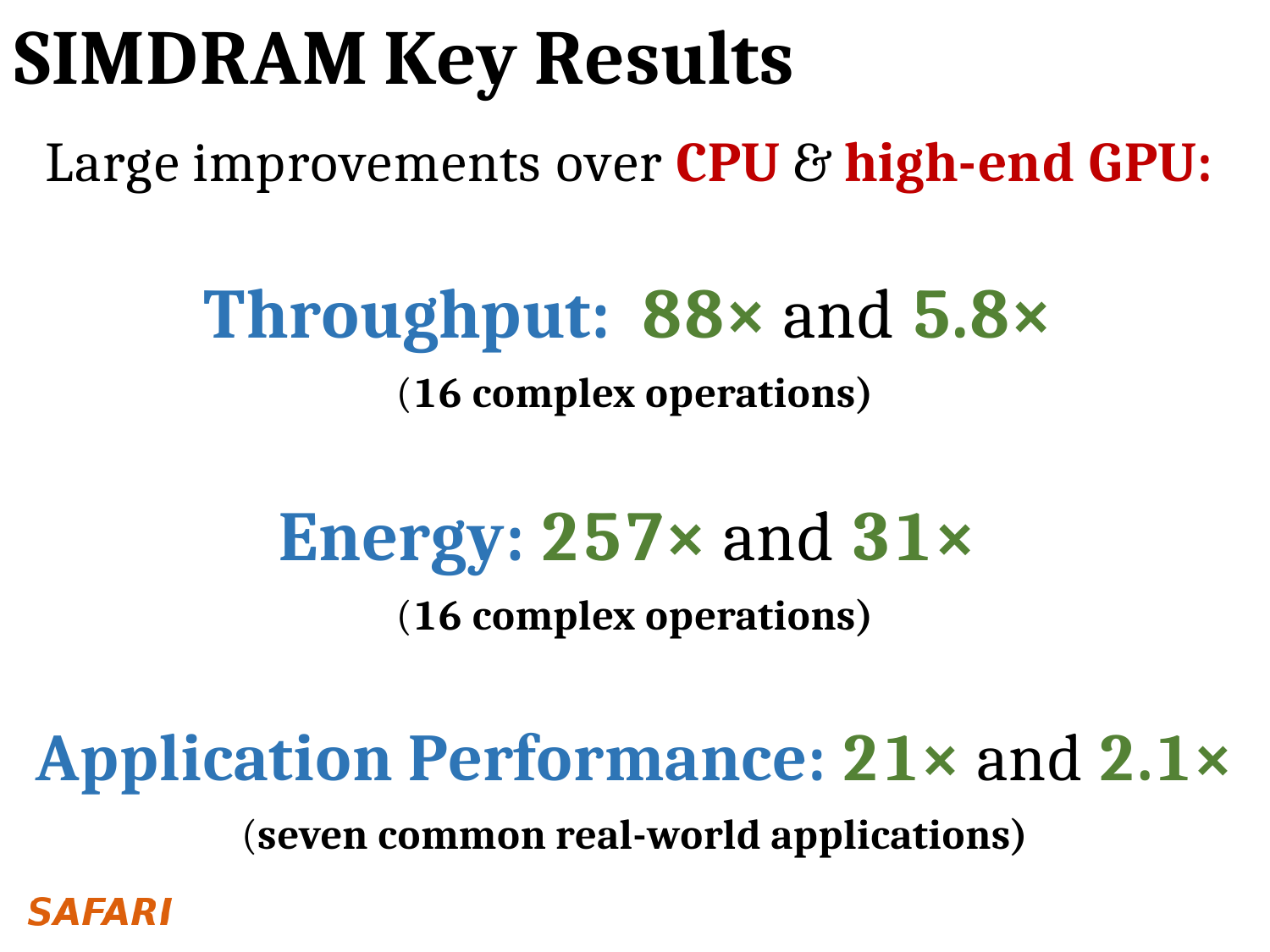

# SIMDRAM Key Results
Large improvements over CPU & high-end GPU:

Throughput:  88× and 5.8×
(16 complex operations)

Energy: 257× and 31×
(16 complex operations)

Application Performance: 21× and 2.1×
(seven common real-world applications)